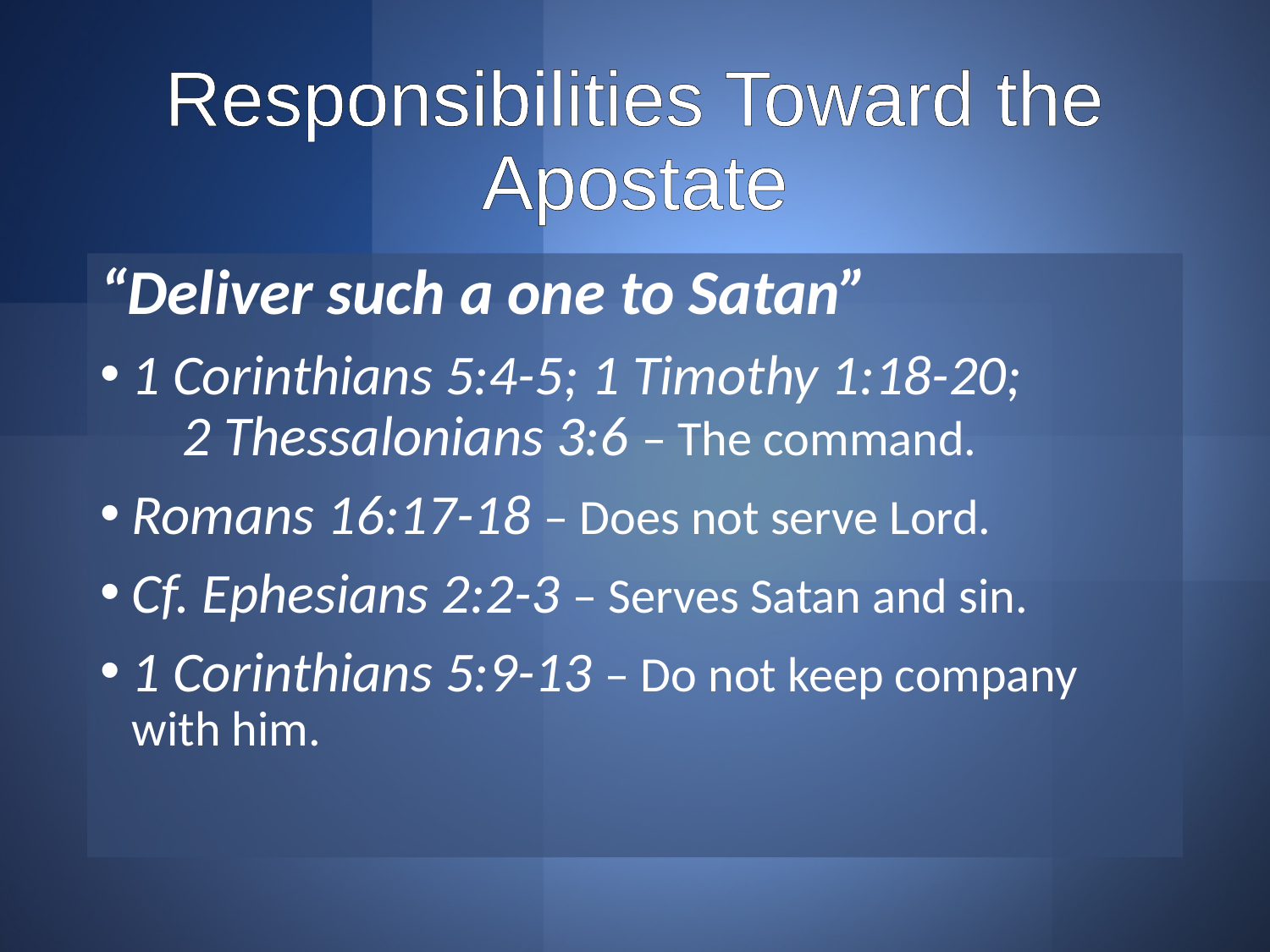

# Responsibilities Toward the Apostate
“Deliver such a one to Satan”
1 Corinthians 5:4-5; 1 Timothy 1:18-20;                2 Thessalonians 3:6 – The command.
Romans 16:17-18 – Does not serve Lord.
Cf. Ephesians 2:2-3 – Serves Satan and sin.
1 Corinthians 5:9-13 – Do not keep company with him.